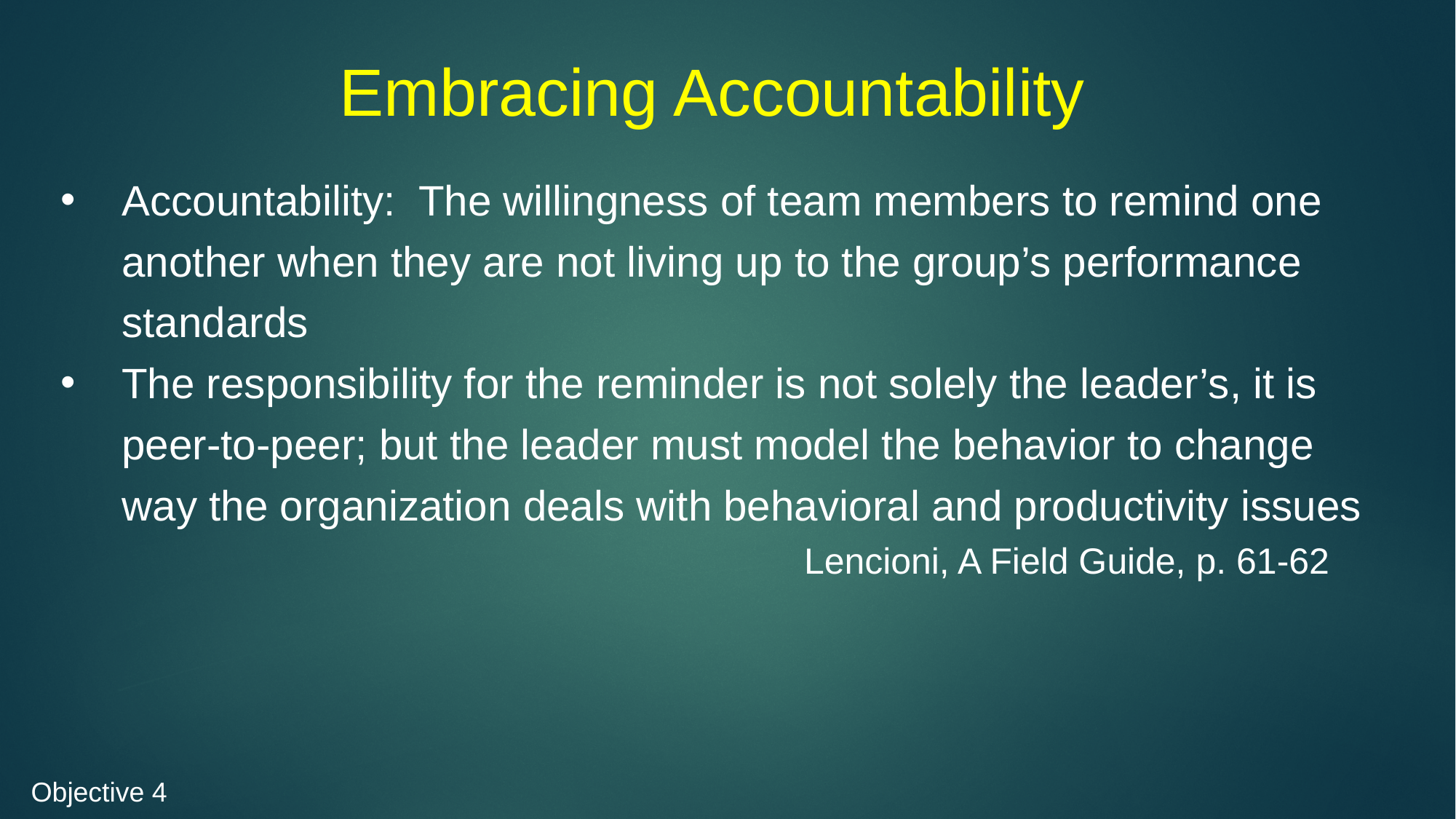

# Embracing Accountability
Accountability:  The willingness of team members to remind one another when they are not living up to the group’s performance standards
The responsibility for the reminder is not solely the leader’s, it is peer-to-peer; but the leader must model the behavior to change way the organization deals with behavioral and productivity issues
Lencioni, A Field Guide, p. 61-62
Objective 4